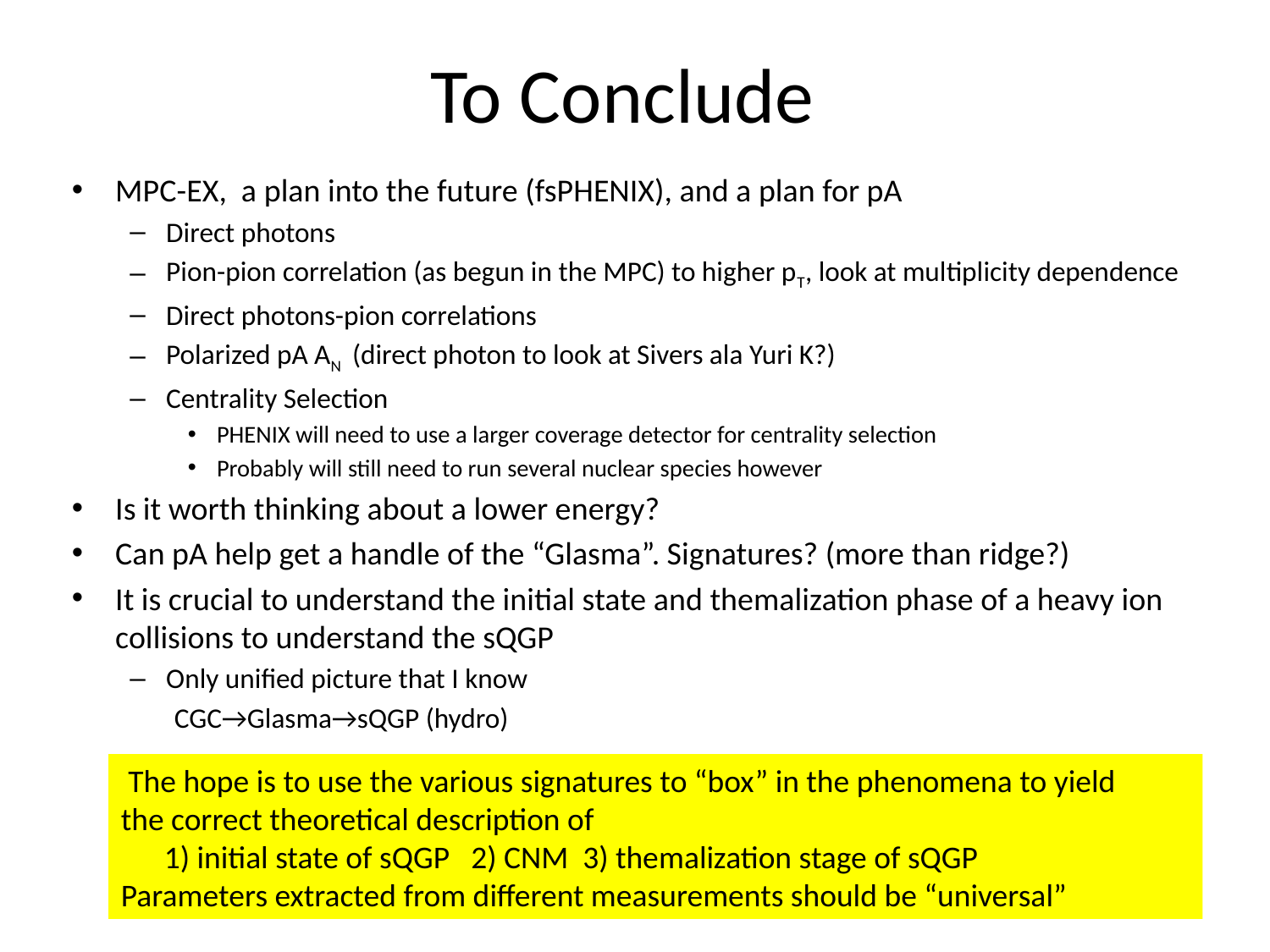

# To Conclude
MPC-EX,  a plan into the future (fsPHENIX), and a plan for pA
Direct photons
Pion-pion correlation (as begun in the MPC) to higher pT, look at multiplicity dependence
Direct photons-pion correlations
Polarized pA AN   (direct photon to look at Sivers ala Yuri K?)
Centrality Selection
PHENIX will need to use a larger coverage detector for centrality selection
Probably will still need to run several nuclear species however
Is it worth thinking about a lower energy?
Can pA help get a handle of the “Glasma”. Signatures? (more than ridge?)
It is crucial to understand the initial state and themalization phase of a heavy ion collisions to understand the sQGP
Only unified picture that I know
       CGC→Glasma→sQGP (hydro)
 The hope is to use the various signatures to “box” in the phenomena to yield
the correct theoretical description of
      1) initial state of sQGP   2) CNM  3) themalization stage of sQGP
Parameters extracted from different measurements should be “universal”